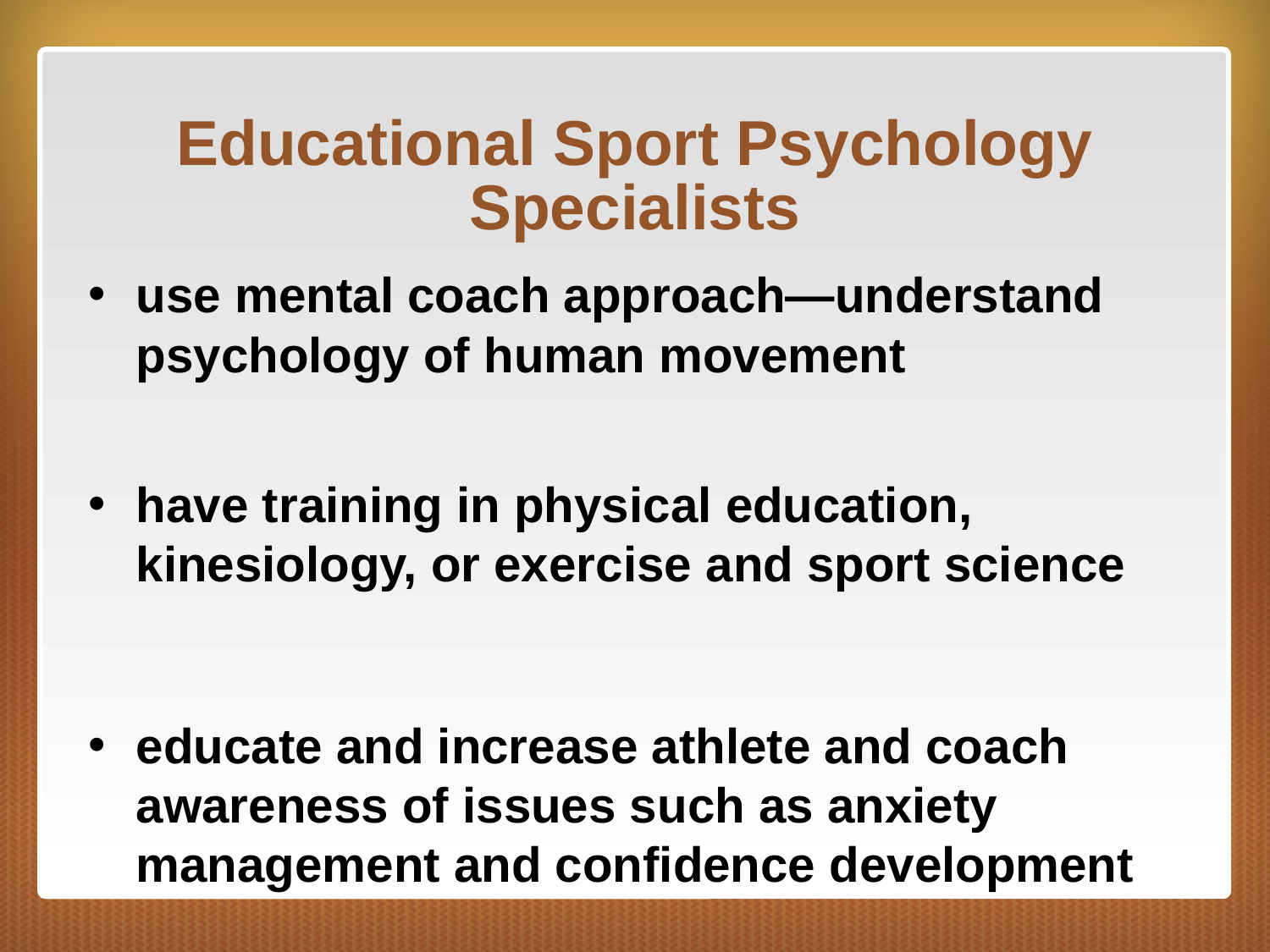

# Educational Sport Psychology Specialists
use mental coach approach—understand psychology of human movement

have training in physical education, kinesiology, or exercise and sport science

educate and increase athlete and coach awareness of issues such as anxiety management and confidence development